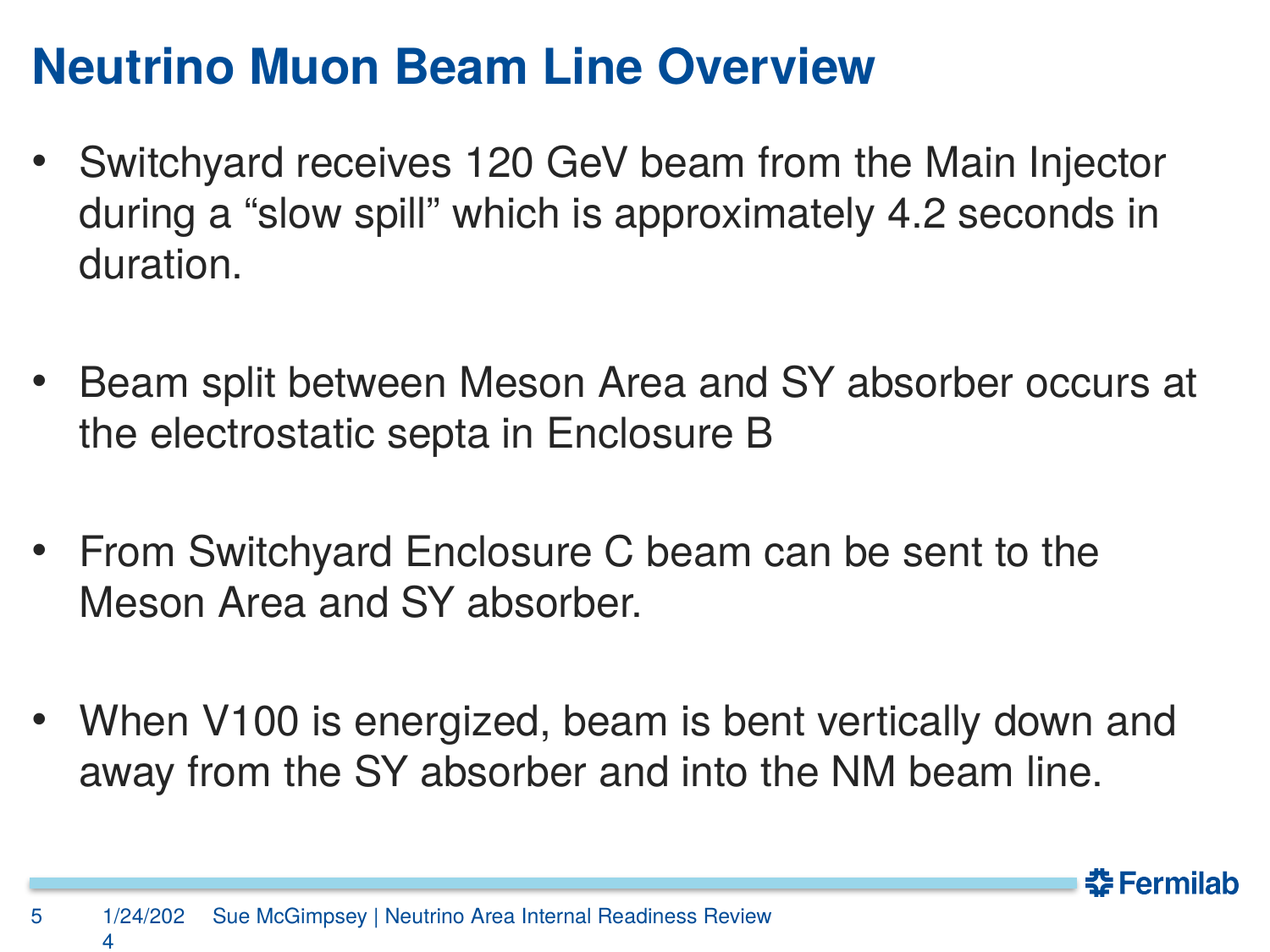

# Neutrino Muon Beam Line Overview
Switchyard receives 120 GeV beam from the Main Injector during a “slow spill” which is approximately 4.2 seconds in duration.

Beam split between Meson Area and SY absorber occurs at the electrostatic septa in Enclosure B

From Switchyard Enclosure C beam can be sent to the Meson Area and SY absorber.

When V100 is energized, beam is bent vertically down and away from the SY absorber and into the NM beam line.

5
1/24/2024
Sue McGimpsey | Neutrino Area Internal Readiness Review